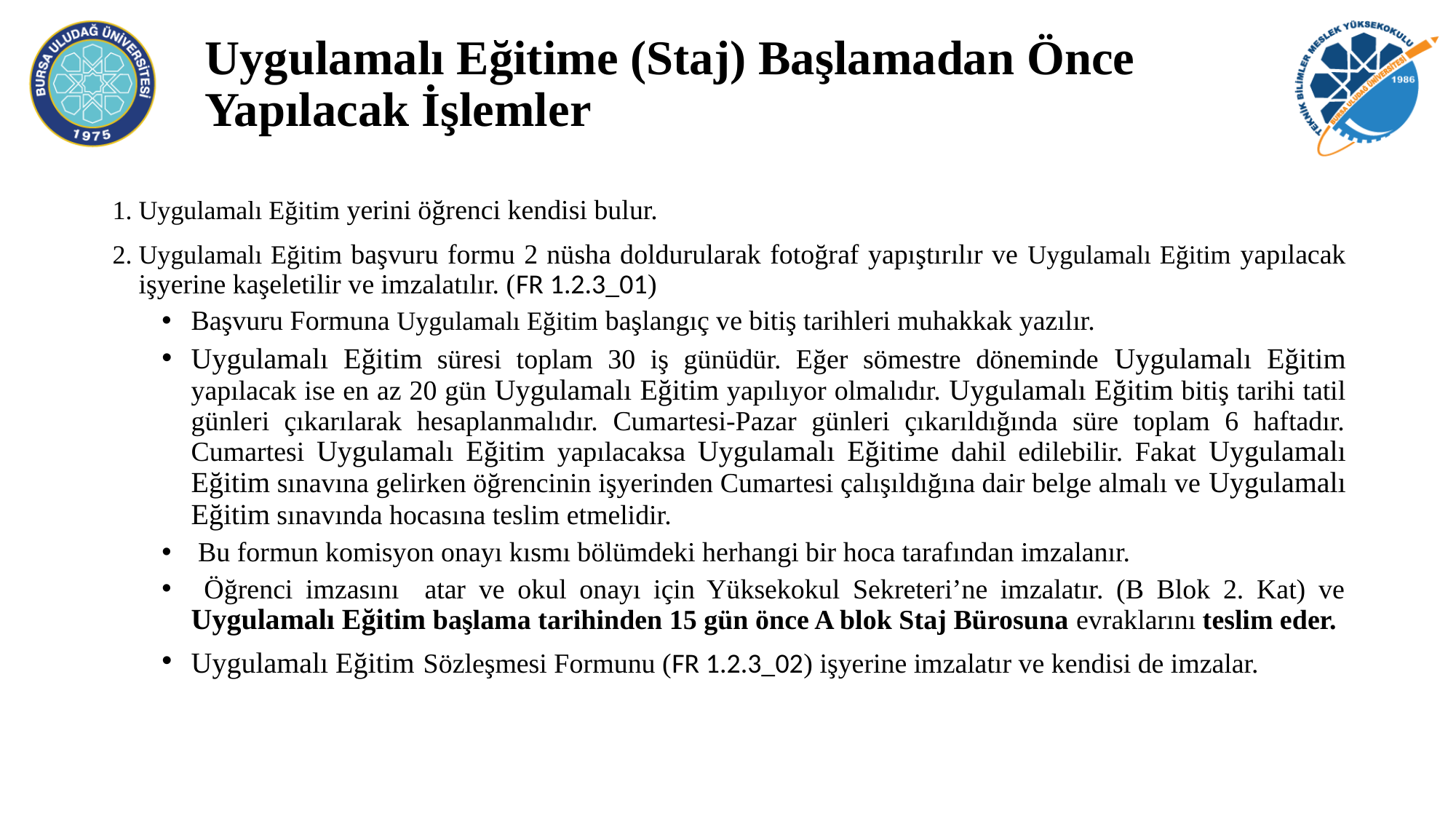

# Uygulamalı Eğitime (Staj) Başlamadan Önce   Yapılacak İşlemler
Uygulamalı Eğitim yerini öğrenci kendisi bulur.
Uygulamalı Eğitim başvuru formu 2 nüsha doldurularak fotoğraf yapıştırılır ve Uygulamalı Eğitim yapılacak işyerine kaşeletilir ve imzalatılır. (FR 1.2.3_01)
Başvuru Formuna Uygulamalı Eğitim başlangıç ve bitiş tarihleri muhakkak yazılır.
Uygulamalı Eğitim süresi toplam 30 iş günüdür. Eğer sömestre döneminde Uygulamalı Eğitim yapılacak ise en az 20 gün Uygulamalı Eğitim yapılıyor olmalıdır. Uygulamalı Eğitim bitiş tarihi tatil günleri çıkarılarak hesaplanmalıdır. Cumartesi-Pazar günleri çıkarıldığında süre toplam 6 haftadır. Cumartesi Uygulamalı Eğitim yapılacaksa Uygulamalı Eğitime dahil edilebilir. Fakat Uygulamalı Eğitim sınavına gelirken öğrencinin işyerinden Cumartesi çalışıldığına dair belge almalı ve Uygulamalı Eğitim sınavında hocasına teslim etmelidir.
 Bu formun komisyon onayı kısmı bölümdeki herhangi bir hoca tarafından imzalanır.
 Öğrenci imzasını  atar ve okul onayı için Yüksekokul Sekreteri’ne imzalatır. (B Blok 2. Kat) ve Uygulamalı Eğitim başlama tarihinden 15 gün önce A blok Staj Bürosuna evraklarını teslim eder.
Uygulamalı Eğitim Sözleşmesi Formunu (FR 1.2.3_02) işyerine imzalatır ve kendisi de imzalar.